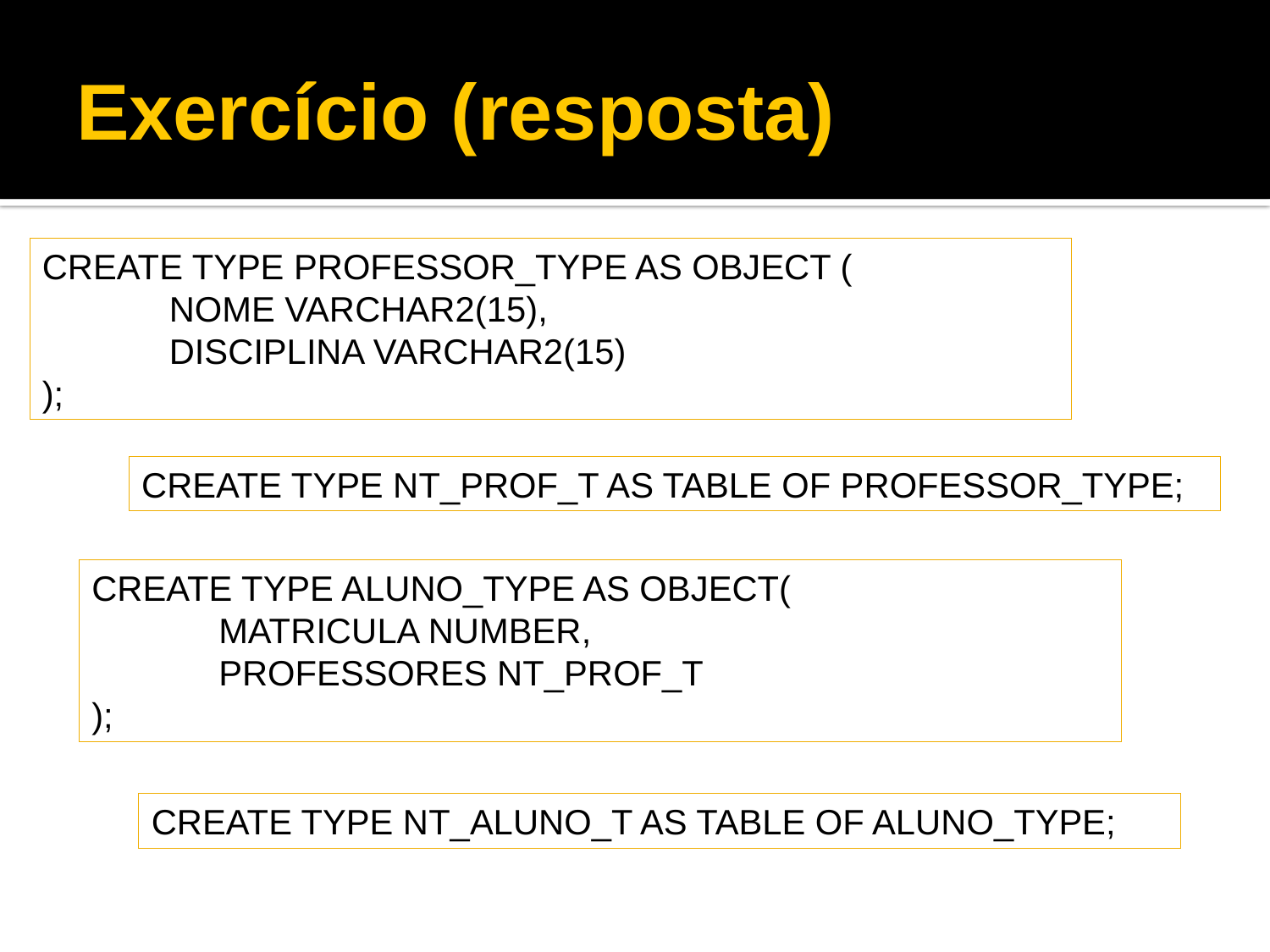

# Exercício (resposta)
CREATE TYPE PROFESSOR_TYPE AS OBJECT (
	NOME VARCHAR2(15),
	DISCIPLINA VARCHAR2(15)
);
CREATE TYPE NT_PROF_T AS TABLE OF PROFESSOR_TYPE;
CREATE TYPE ALUNO_TYPE AS OBJECT(
	MATRICULA NUMBER,
	PROFESSORES NT_PROF_T
);
CREATE TYPE NT_ALUNO_T AS TABLE OF ALUNO_TYPE;